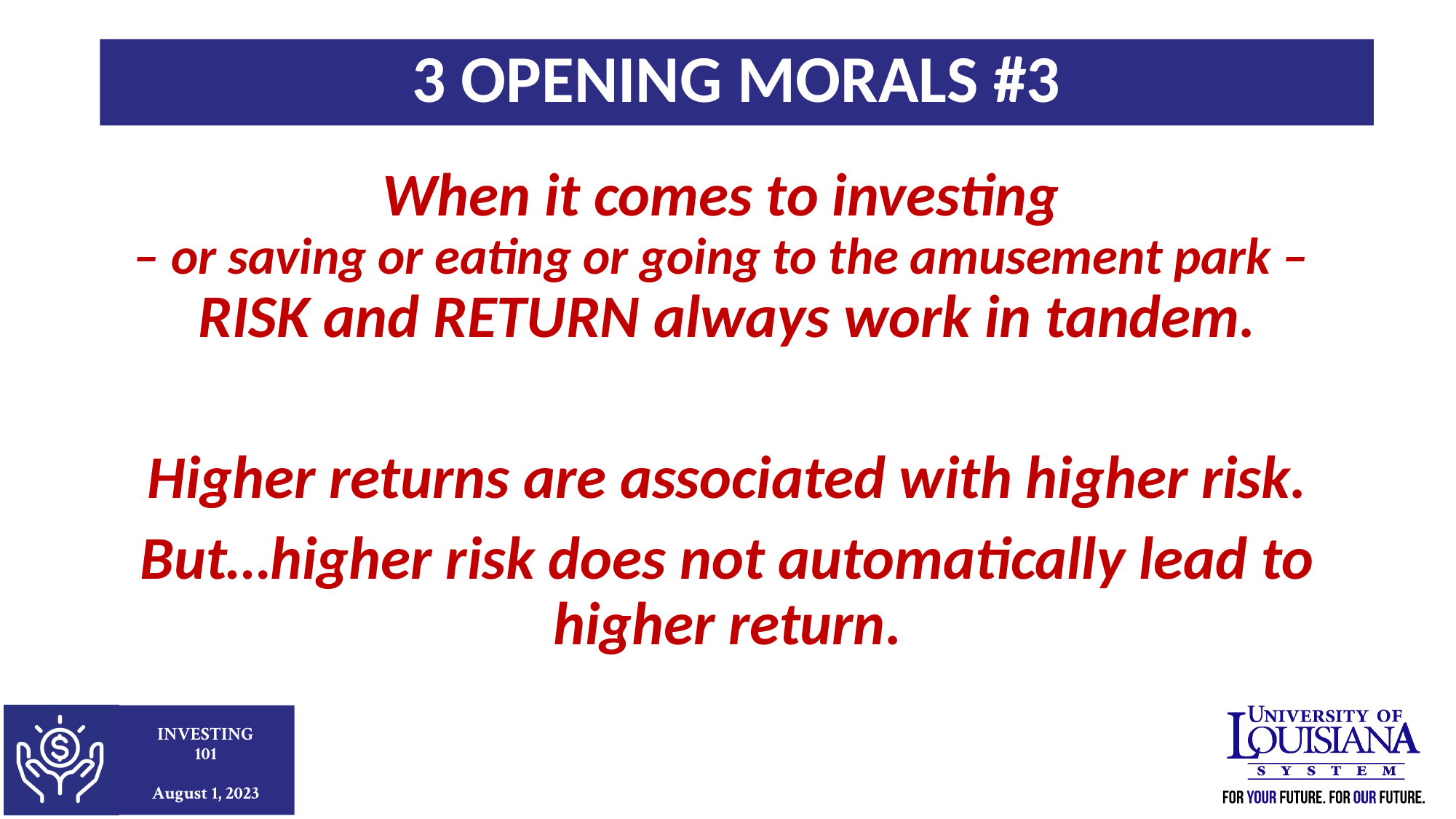

3 Opening Morals #3
When it comes to investing
– or saving or eating or going to the amusement park –
RISK and RETURN always work in tandem.

Higher returns are associated with higher risk.
But…higher risk does not automatically lead to higher return.